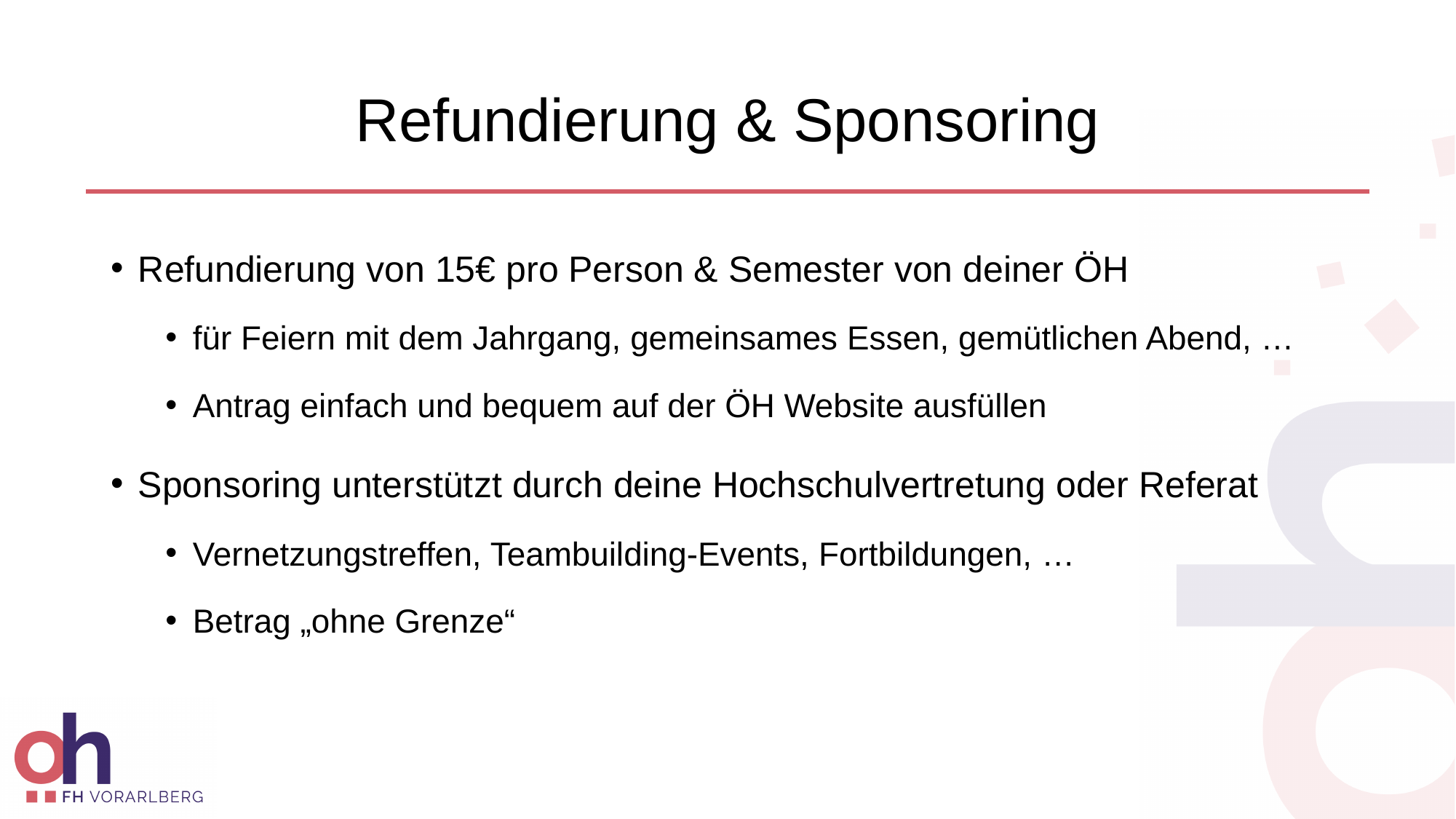

Refundierung & Sponsoring
Refundierung von 15€ pro Person & Semester von deiner ÖH
für Feiern mit dem Jahrgang, gemeinsames Essen, gemütlichen Abend, …
Antrag einfach und bequem auf der ÖH Website ausfüllen
Sponsoring unterstützt durch deine Hochschulvertretung oder Referat
Vernetzungstreffen, Teambuilding-Events, Fortbildungen, …
Betrag „ohne Grenze“